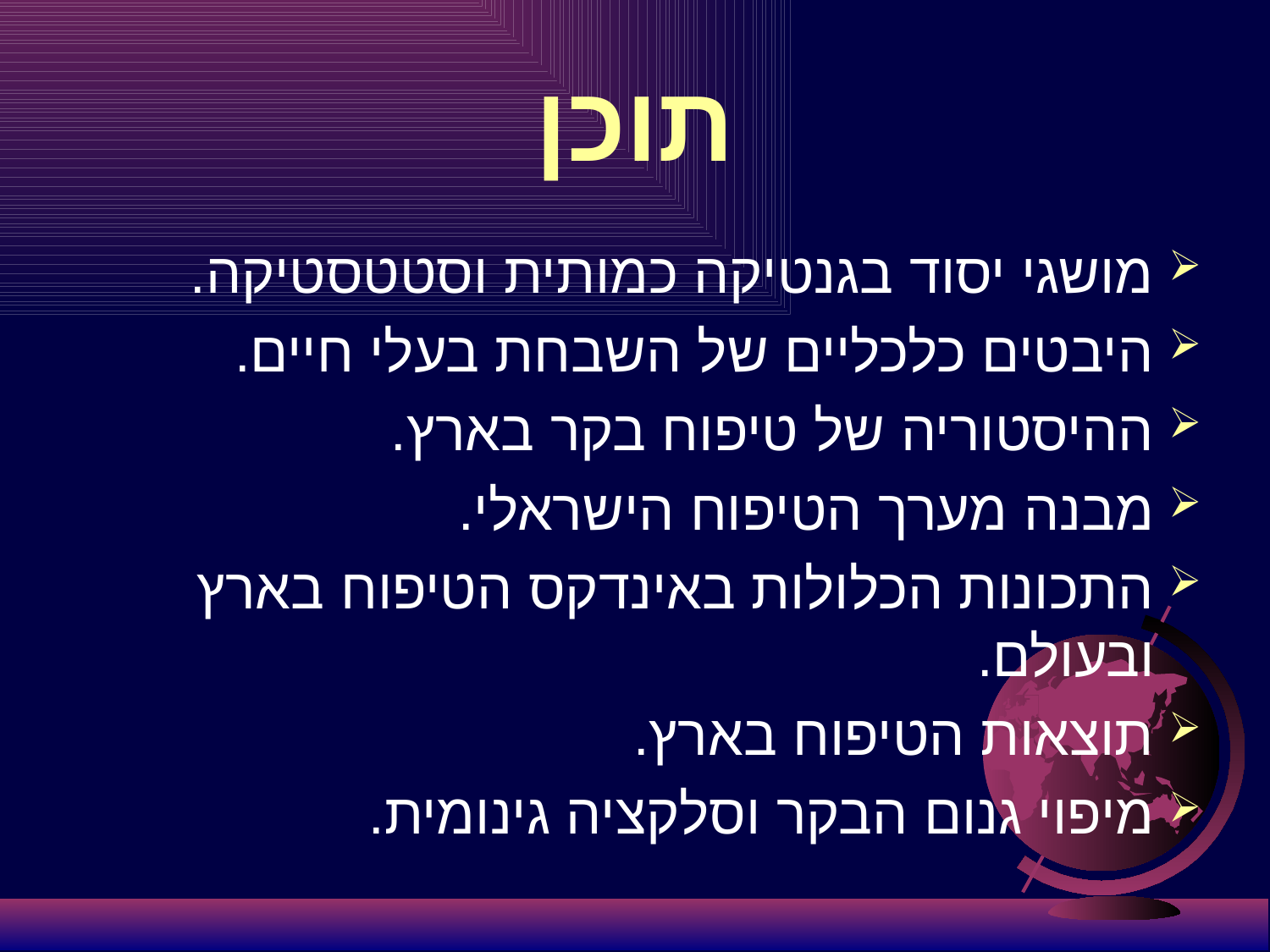

# תוכן
מושגי יסוד בגנטיקה כמותית וסטטסטיקה.
היבטים כלכליים של השבחת בעלי חיים.
ההיסטוריה של טיפוח בקר בארץ.
מבנה מערך הטיפוח הישראלי.
התכונות הכלולות באינדקס הטיפוח בארץ ובעולם.
תוצאות הטיפוח בארץ.
מיפוי גנום הבקר וסלקציה גינומית.